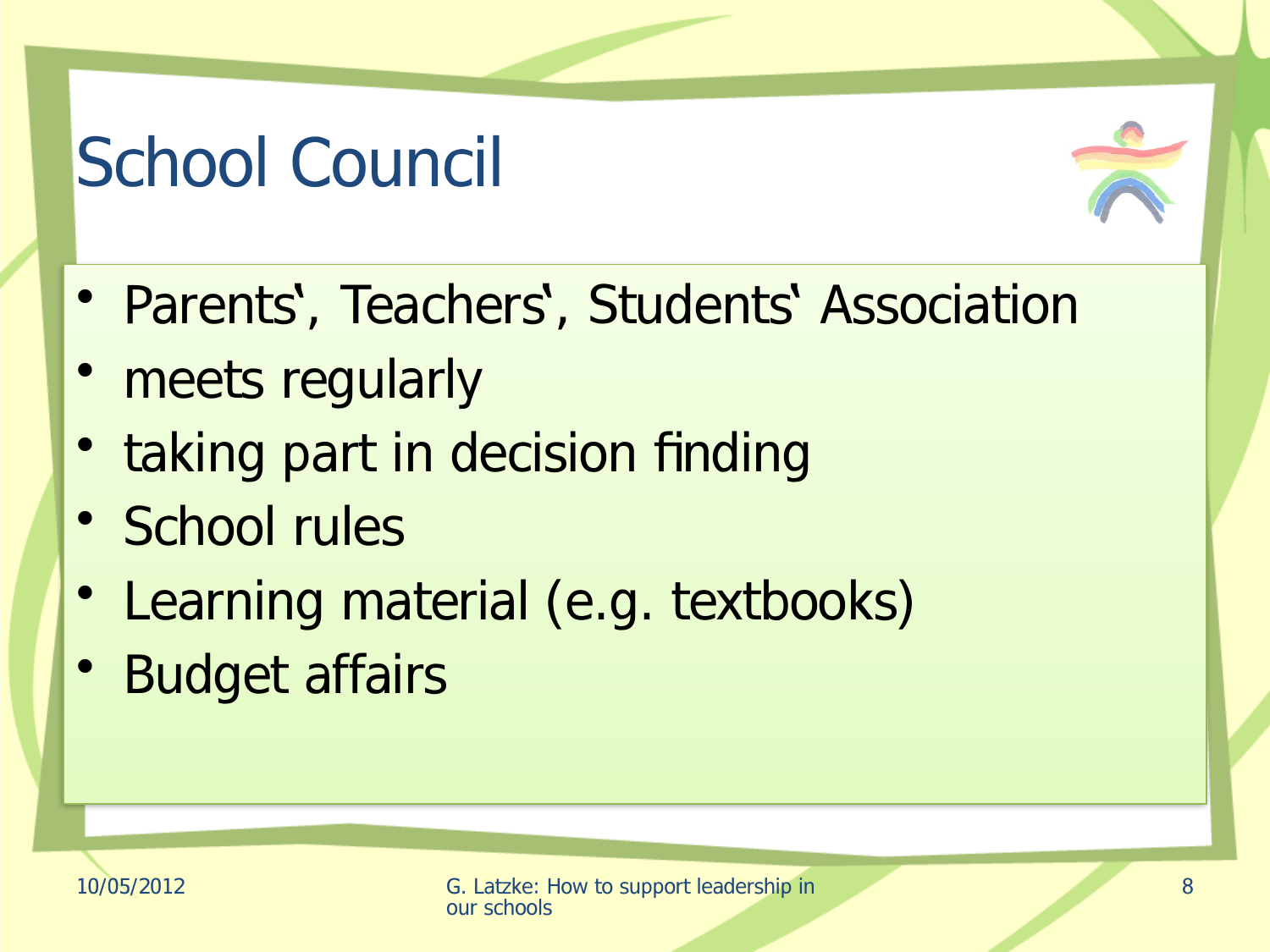

# School Council
Parents‘, Teachers‘, Students‘ Association
meets regularly
taking part in decision finding
School rules
Learning material (e.g. textbooks)
Budget affairs

10/05/2012
G. Latzke: How to support leadership in our schools
8